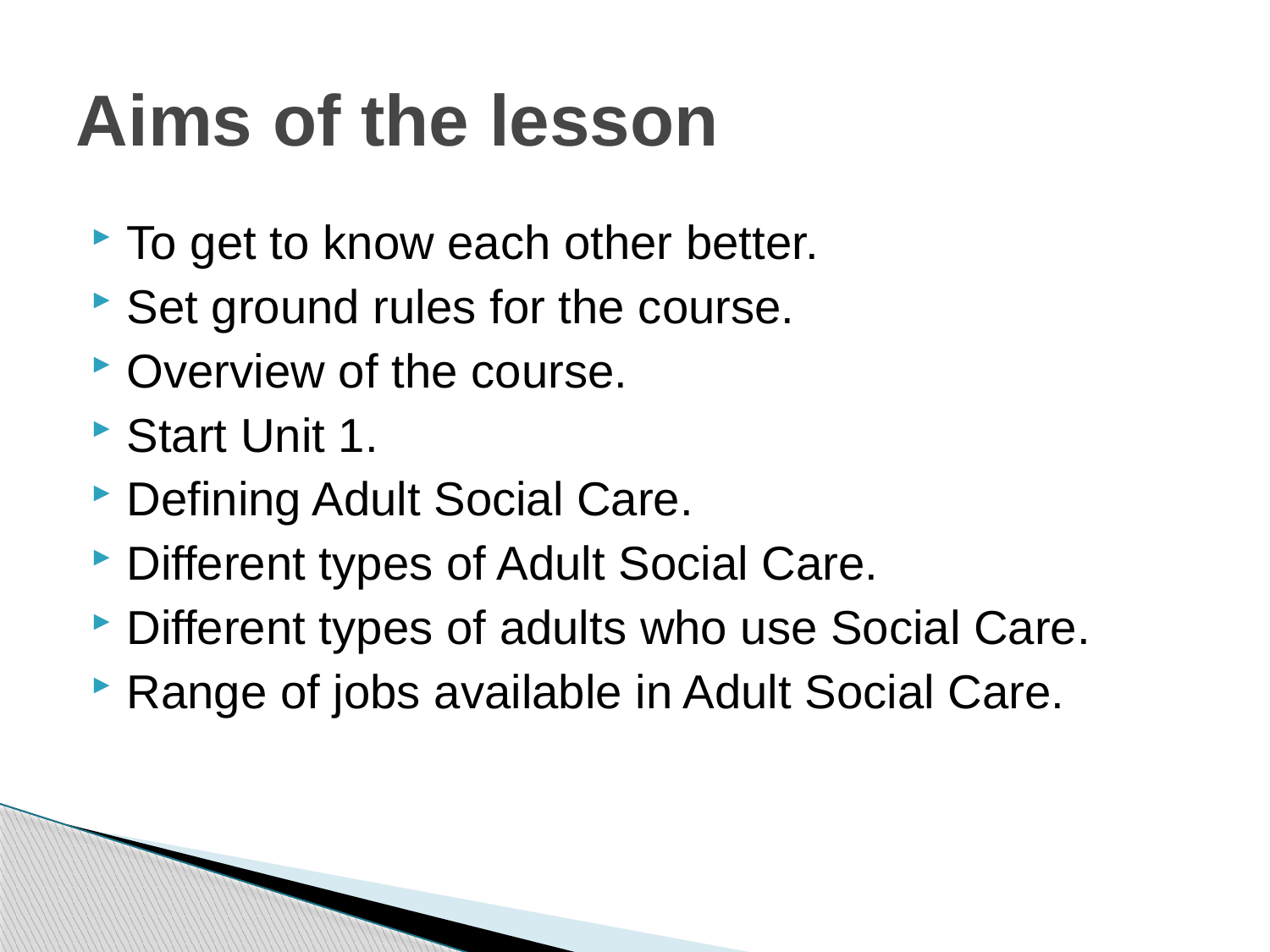

# Aims of the lesson
To get to know each other better.
Set ground rules for the course.
Overview of the course.
Start Unit 1.
Defining Adult Social Care.
Different types of Adult Social Care.
Different types of adults who use Social Care.
Range of jobs available in Adult Social Care.